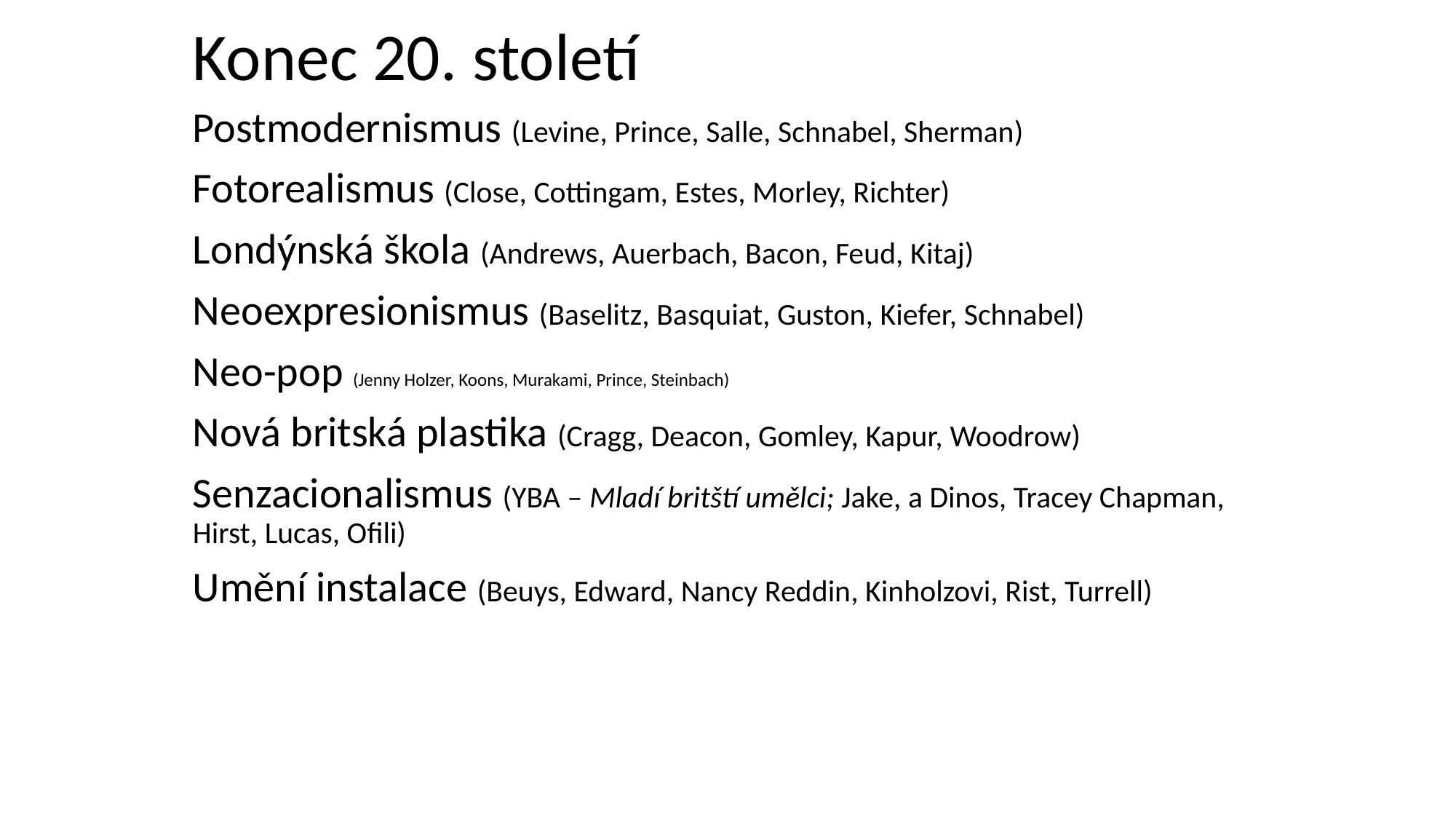

# Konec 20. století
Postmodernismus (Levine, Prince, Salle, Schnabel, Sherman)
Fotorealismus (Close, Cottingam, Estes, Morley, Richter)
Londýnská škola (Andrews, Auerbach, Bacon, Feud, Kitaj)
Neoexpresionismus (Baselitz, Basquiat, Guston, Kiefer, Schnabel)
Neo-pop (Jenny Holzer, Koons, Murakami, Prince, Steinbach)
Nová britská plastika (Cragg, Deacon, Gomley, Kapur, Woodrow)
Senzacionalismus (YBA – Mladí britští umělci; Jake, a Dinos, Tracey Chapman, Hirst, Lucas, Ofili)
Umění instalace (Beuys, Edward, Nancy Reddin, Kinholzovi, Rist, Turrell)